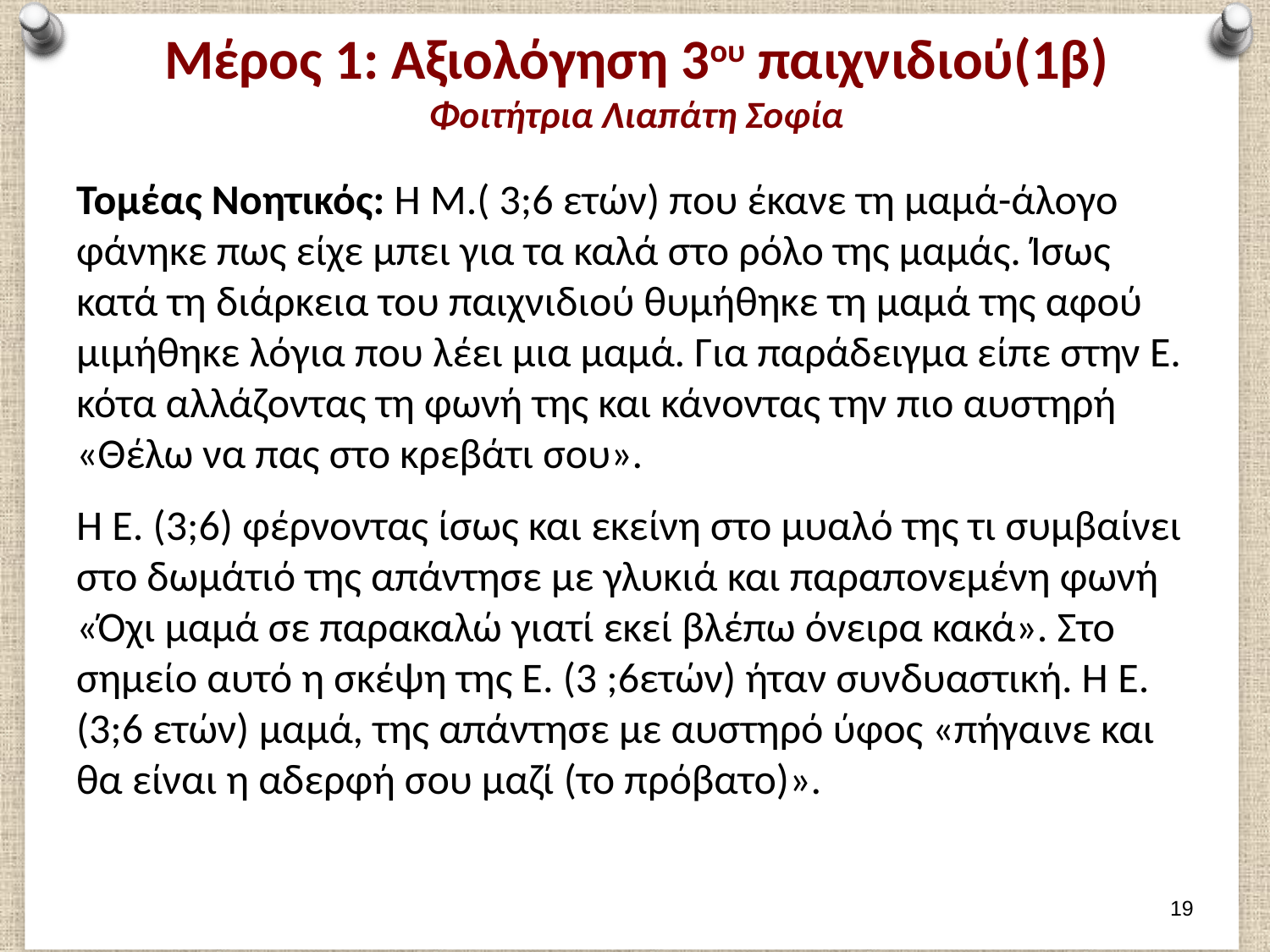

# Μέρος 1: Αξιολόγηση 3ου παιχνιδιού(1β) Φοιτήτρια Λιαπάτη Σοφία
Τομέας Νοητικός: Η Μ.( 3;6 ετών) που έκανε τη μαμά-άλογο φάνηκε πως είχε μπει για τα καλά στο ρόλο της μαμάς. Ίσως  κατά τη διάρκεια του παιχνιδιού θυμήθηκε τη μαμά της αφού μιμήθηκε λόγια που λέει μια μαμά. Για παράδειγμα είπε στην Ε. κότα αλλάζοντας τη φωνή της και κάνοντας την πιο αυστηρή «Θέλω να πας στο κρεβάτι σου».
Η Ε. (3;6) φέρνοντας ίσως και εκείνη στο μυαλό της τι συμβαίνει στο δωμάτιό της απάντησε με γλυκιά και παραπονεμένη φωνή «Όχι μαμά σε παρακαλώ γιατί εκεί βλέπω όνειρα κακά». Στο σημείο αυτό η σκέψη της Ε. (3 ;6ετών) ήταν συνδυαστική. Η Ε. (3;6 ετών) μαμά, της απάντησε με αυστηρό ύφος «πήγαινε και θα είναι η αδερφή σου μαζί (το πρόβατο)».
19